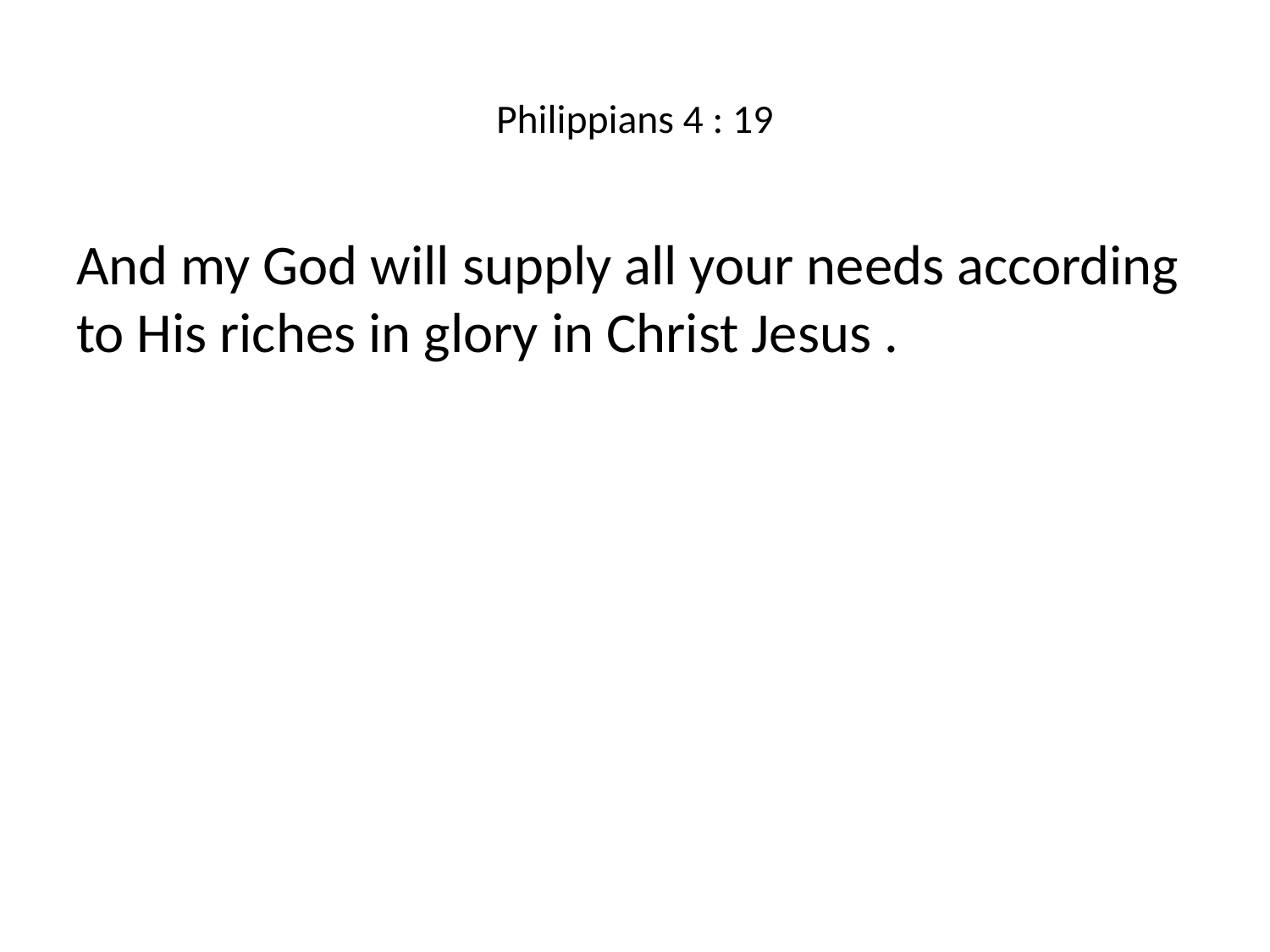

# Philippians 4 : 19
And my God will supply all your needs according to His riches in glory in Christ Jesus .